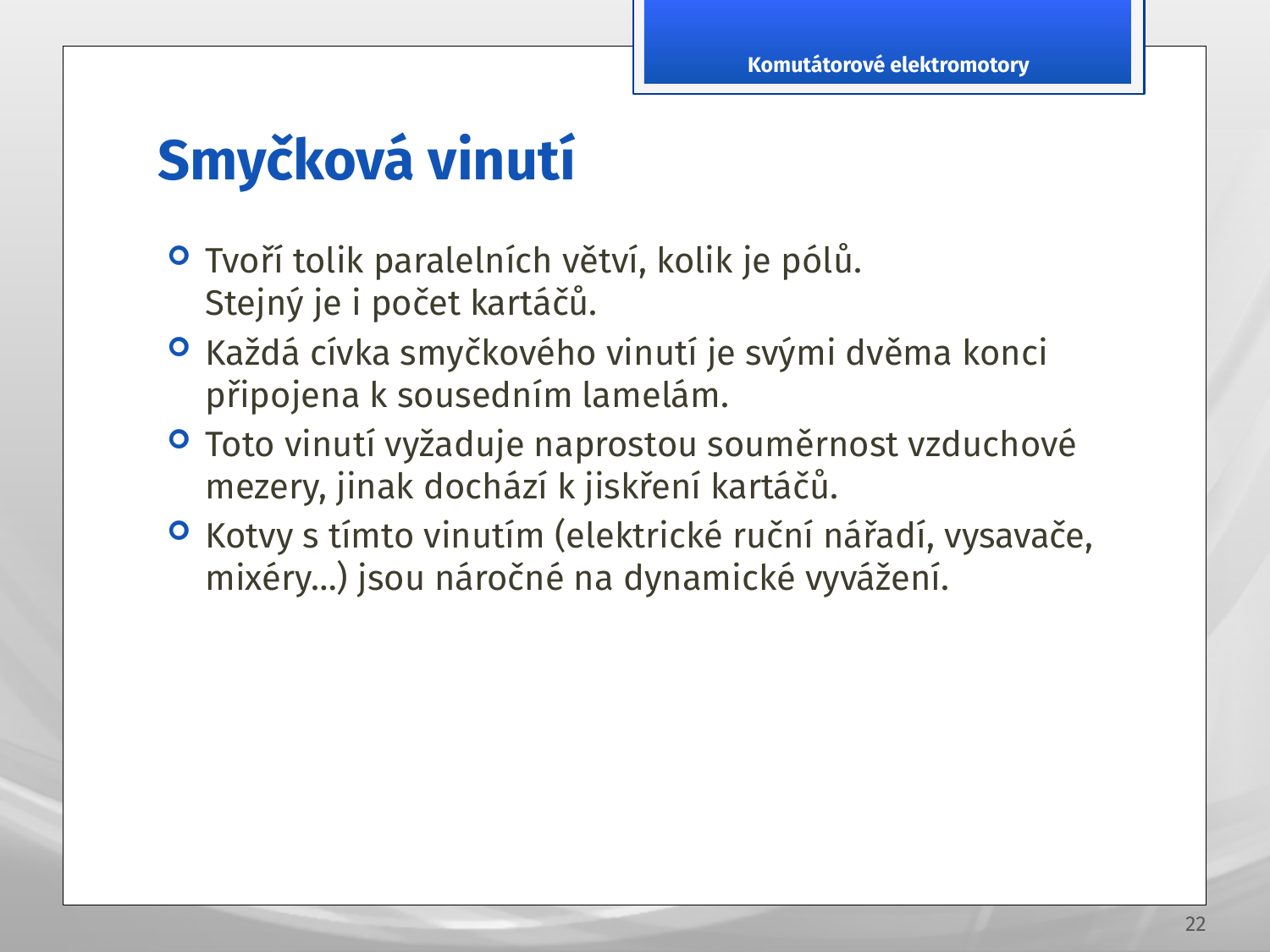

Komutátorové elektromotory
# Smyčková vinutí
Tvoří tolik paralelních větví, kolik je pólů.
Stejný je i počet kartáčů.
Každá cívka smyčkového vinutí je svými dvěma konci připojena k sousedním lamelám.
Toto vinutí vyžaduje naprostou souměrnost vzduchové mezery, jinak dochází k jiskření kartáčů.
Kotvy s tímto vinutím (elektrické ruční nářadí, vysavače, mixéry…) jsou náročné na dynamické vyvážení.